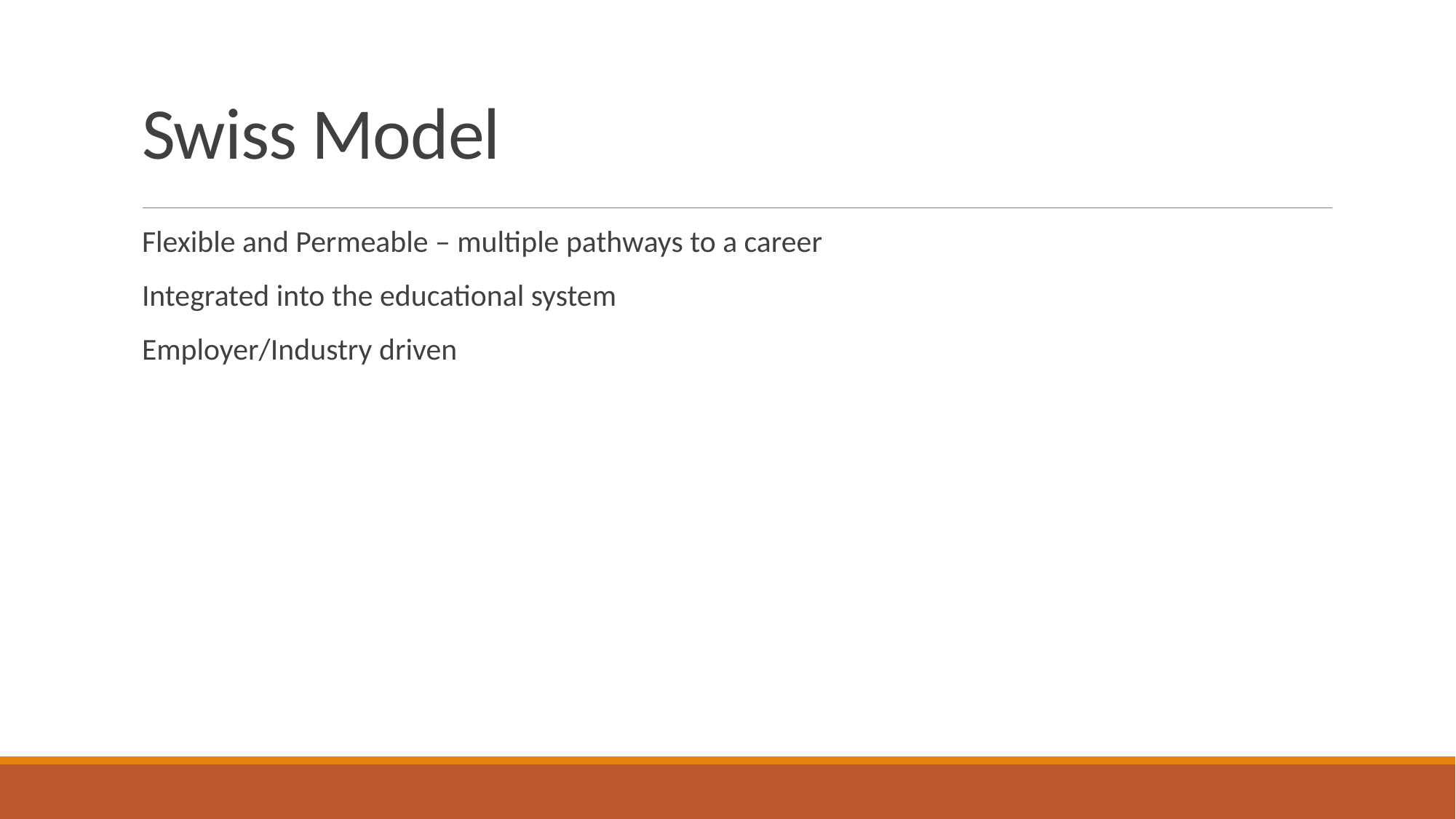

# Swiss Model
Flexible and Permeable – multiple pathways to a career
Integrated into the educational system
Employer/Industry driven